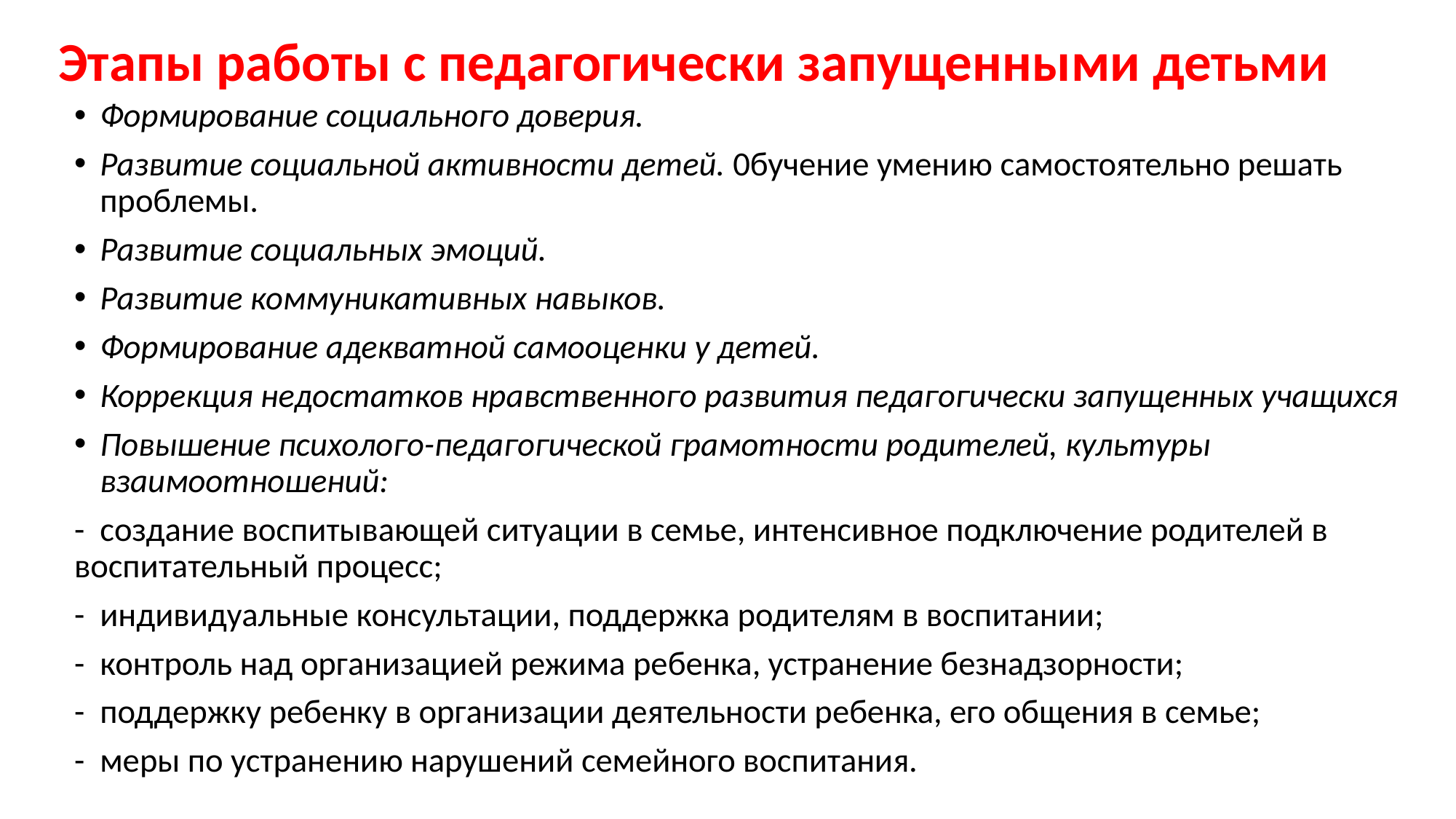

# Этапы работы с педагогически запущенными детьми
Формирование социального доверия.
Развитие социальной активности детей. 0бучение умению самостоятельно решать проблемы.
Развитие социальных эмоций.
Развитие коммуникативных навыков.
Формирование адекватной самооценки у детей.
Коррекция недостатков нравственного развития педагогически запущенных учащихся
Повышение психолого-педагогической грамотности родителей, культуры взаимоотношений:
-  создание воспитывающей ситуации в семье, интенсивное подключение родителей в воспитательный процесс;
-  индивидуальные консультации, поддержка родителям в воспитании;
-  контроль над организацией режима ребенка, устранение безнадзорности;
-  поддержку ребенку в организации деятельности ребенка, его общения в семье;
-  меры по устранению нарушений семейного воспитания.